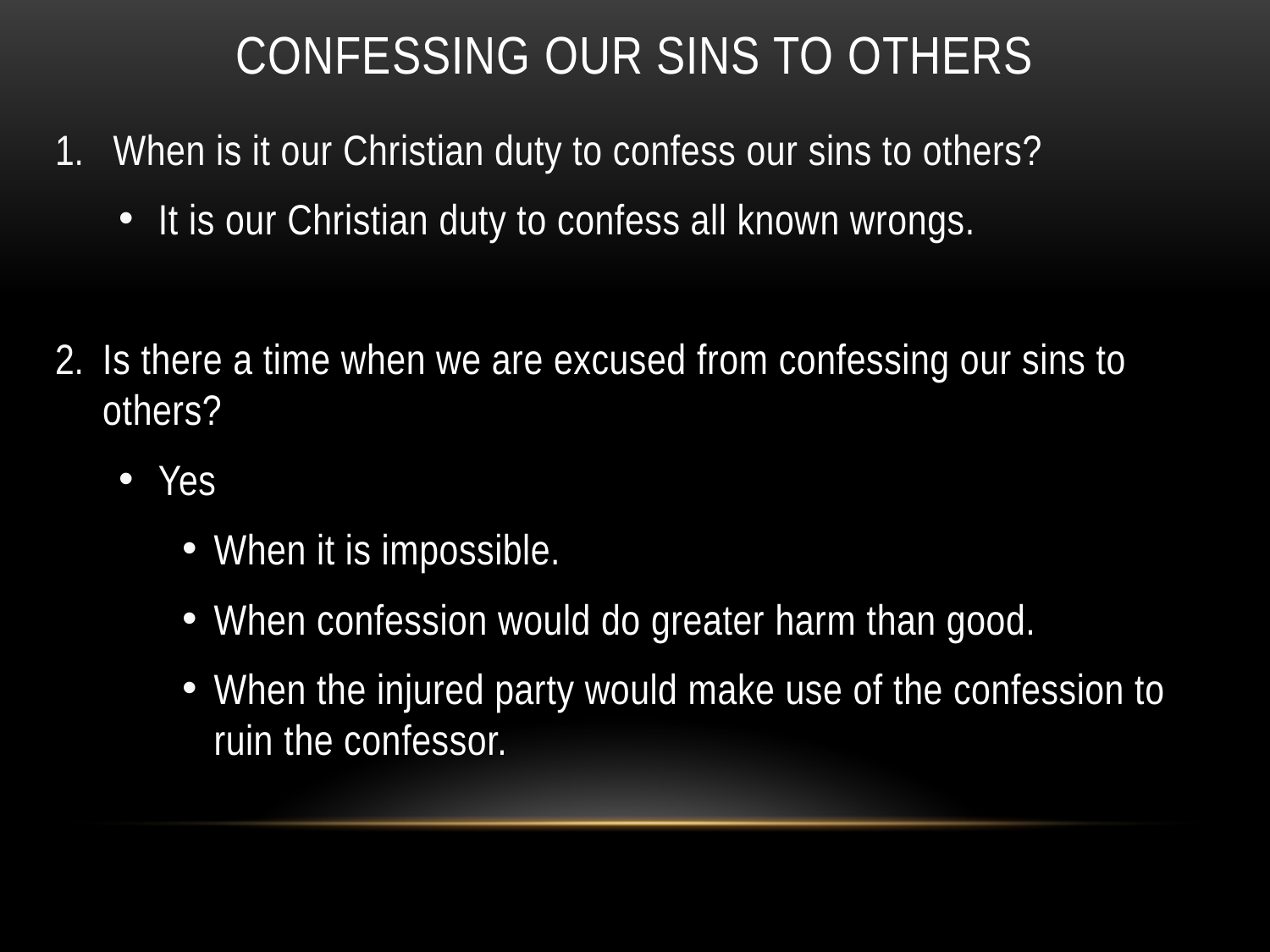

# Confessing our sins to others
 When is it our Christian duty to confess our sins to others?
It is our Christian duty to confess all known wrongs.

Is there a time when we are excused from confessing our sins to others?
Yes
When it is impossible.
When confession would do greater harm than good.
When the injured party would make use of the confession to ruin the confessor.